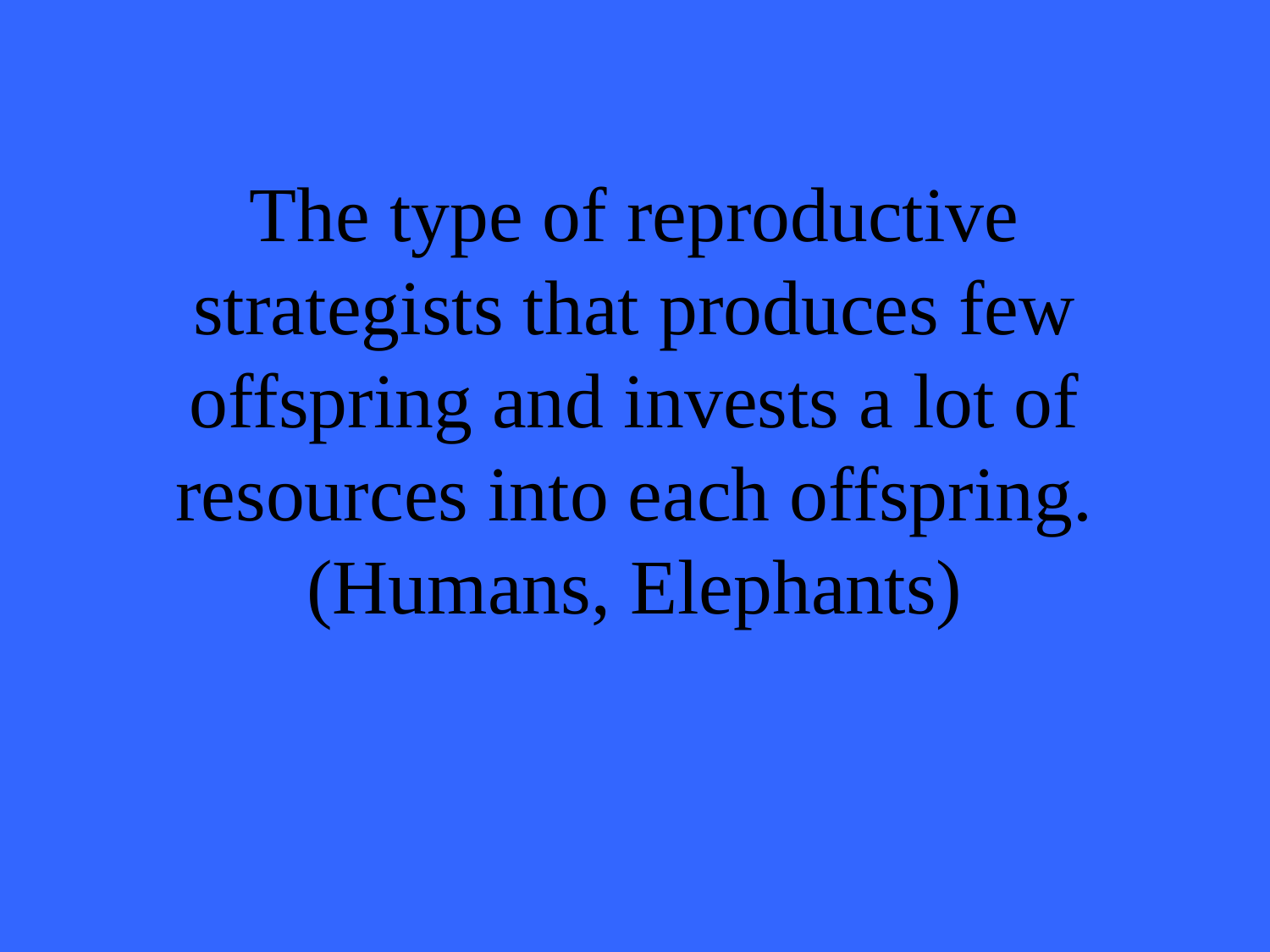

# The type of reproductive strategists that produces few offspring and invests a lot of resources into each offspring. (Humans, Elephants)